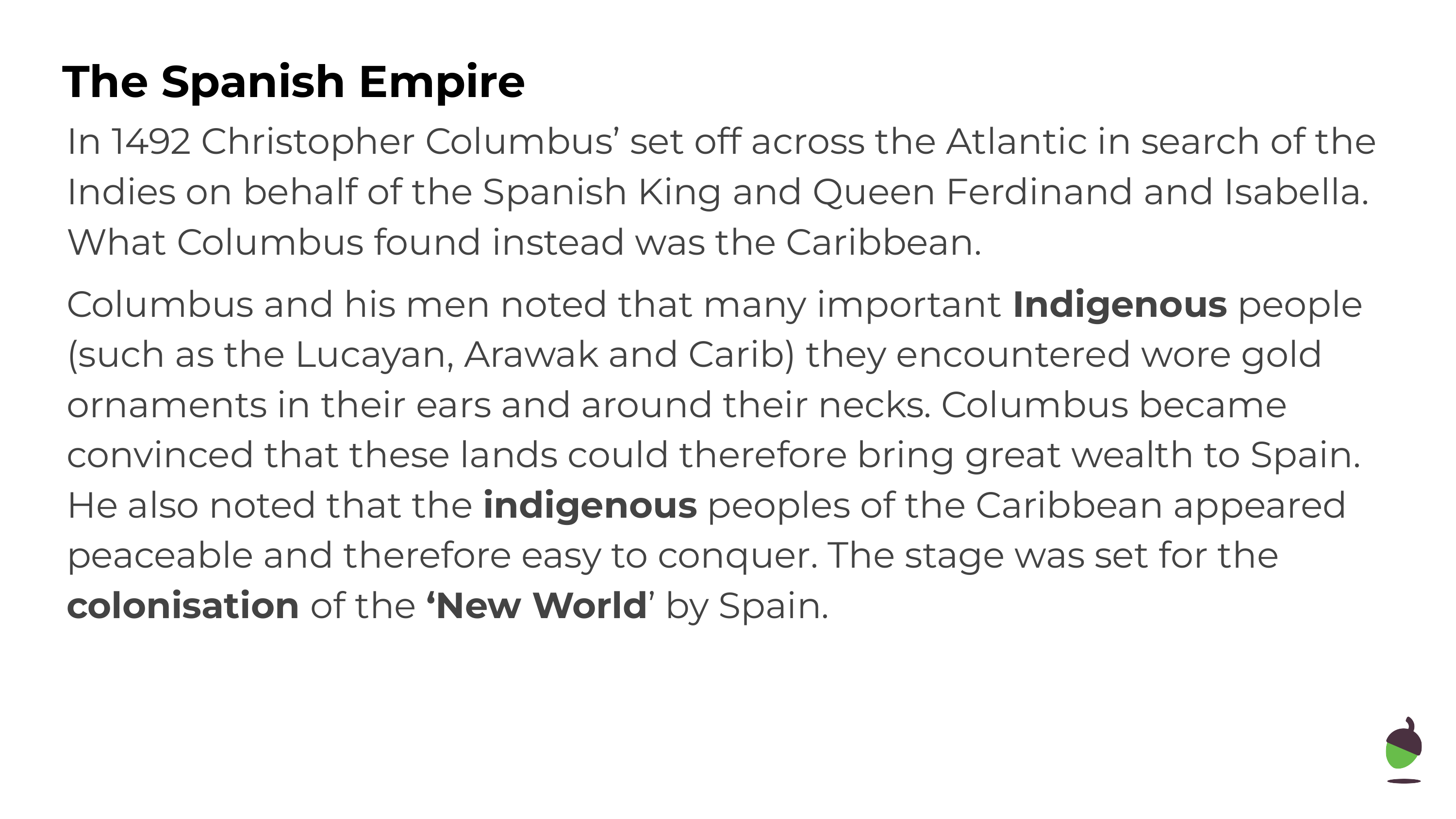

The Spanish Empire
In 1492 Christopher Columbus’ set off across the Atlantic in search of the Indies on behalf of the Spanish King and Queen Ferdinand and Isabella. What Columbus found instead was the Caribbean.
Columbus and his men noted that many important Indigenous people (such as the Lucayan, Arawak and Carib) they encountered wore gold ornaments in their ears and around their necks. Columbus became convinced that these lands could therefore bring great wealth to Spain. He also noted that the indigenous peoples of the Caribbean appeared peaceable and therefore easy to conquer. The stage was set for the colonisation of the ‘New World’ by Spain.

2